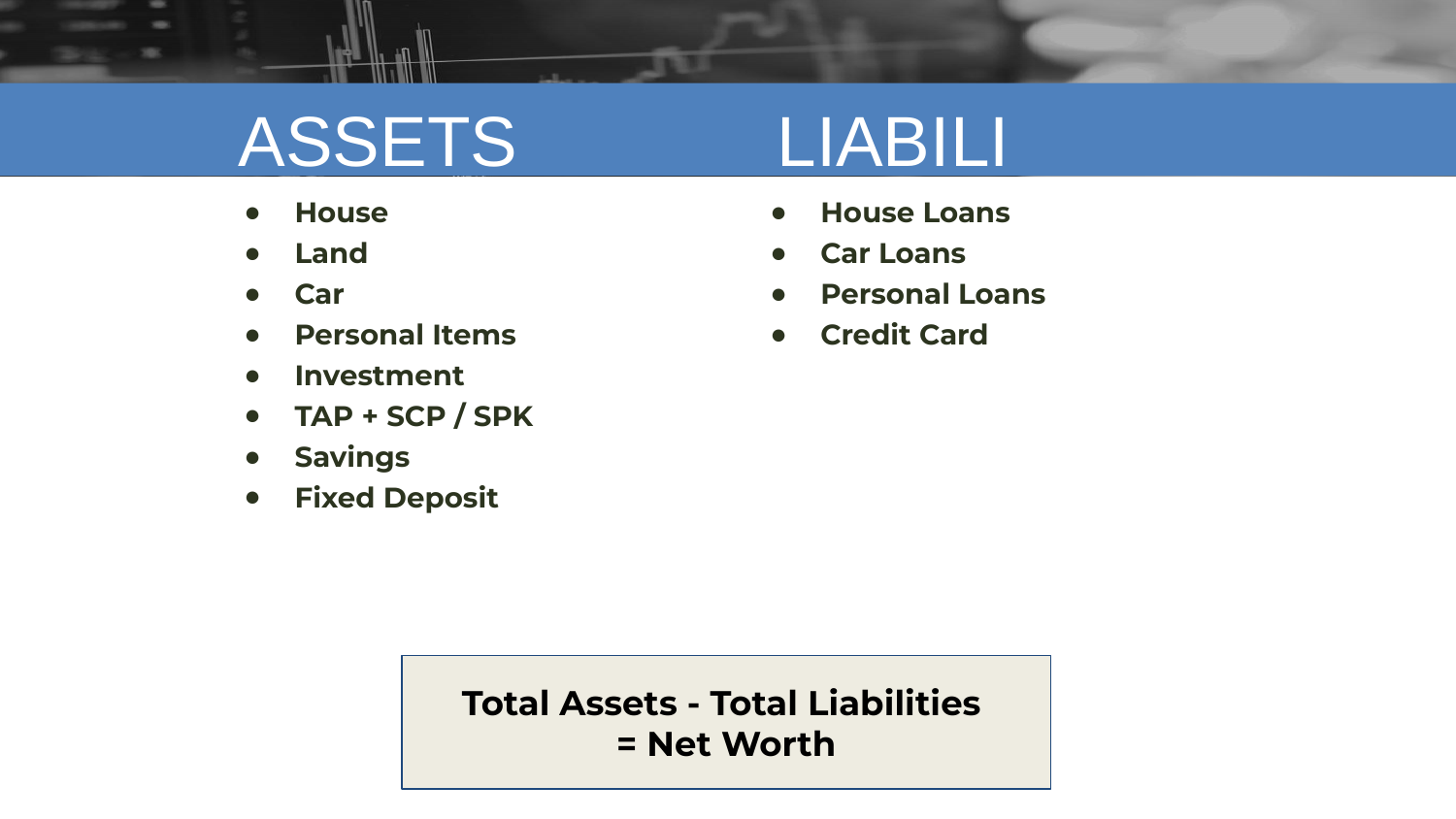

ASSETS
LIABILITIES
House
Land
Car
Personal Items
Investment
TAP + SCP / SPK
Savings
Fixed Deposit
House Loans
Car Loans
Personal Loans
Credit Card

Total Assets - Total Liabilities
= Net Worth